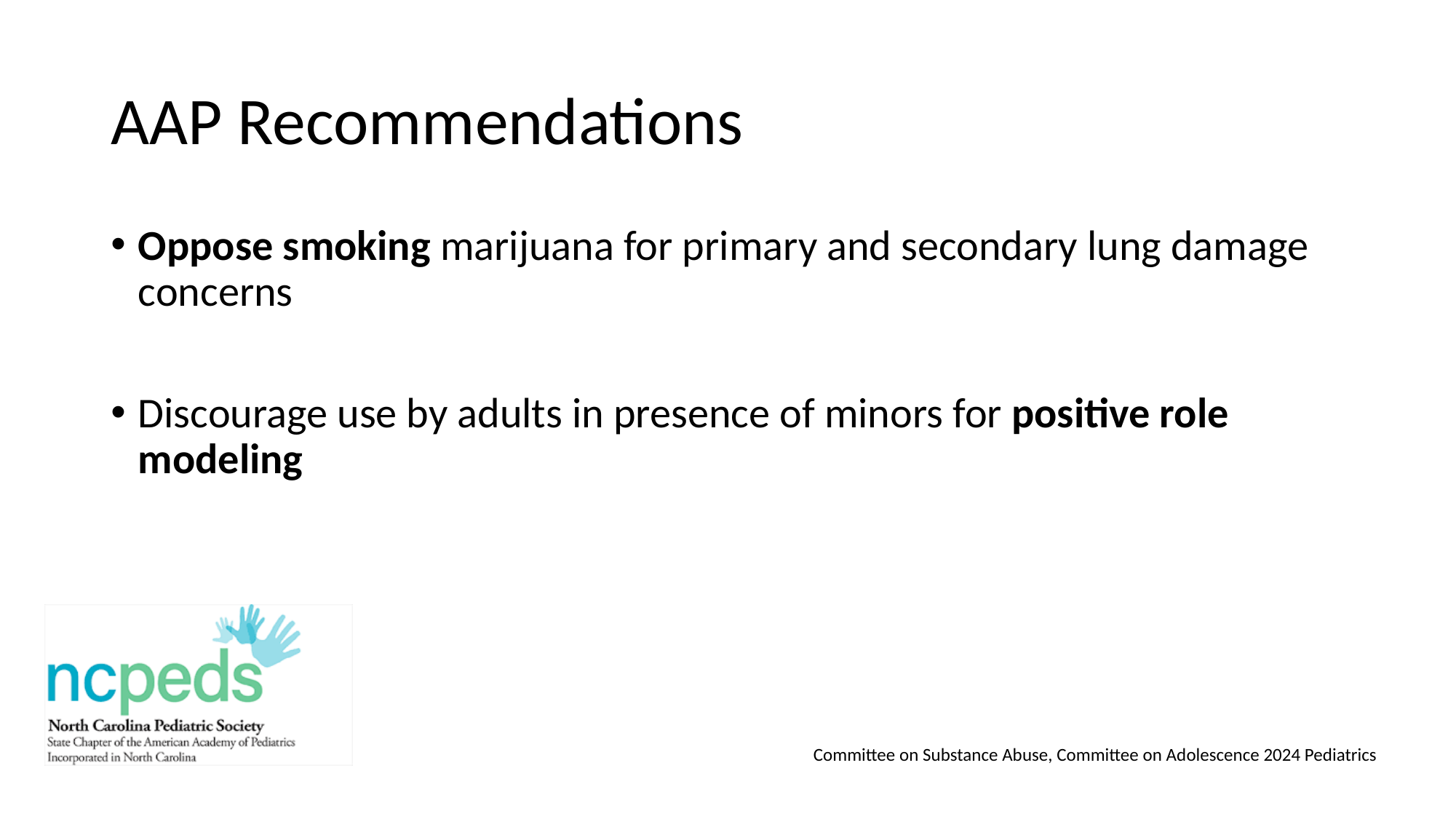

# AAP Recommendations
Oppose smoking marijuana for primary and secondary lung damage concerns

Discourage use by adults in presence of minors for positive role modeling
Committee on Substance Abuse, Committee on Adolescence 2024 Pediatrics